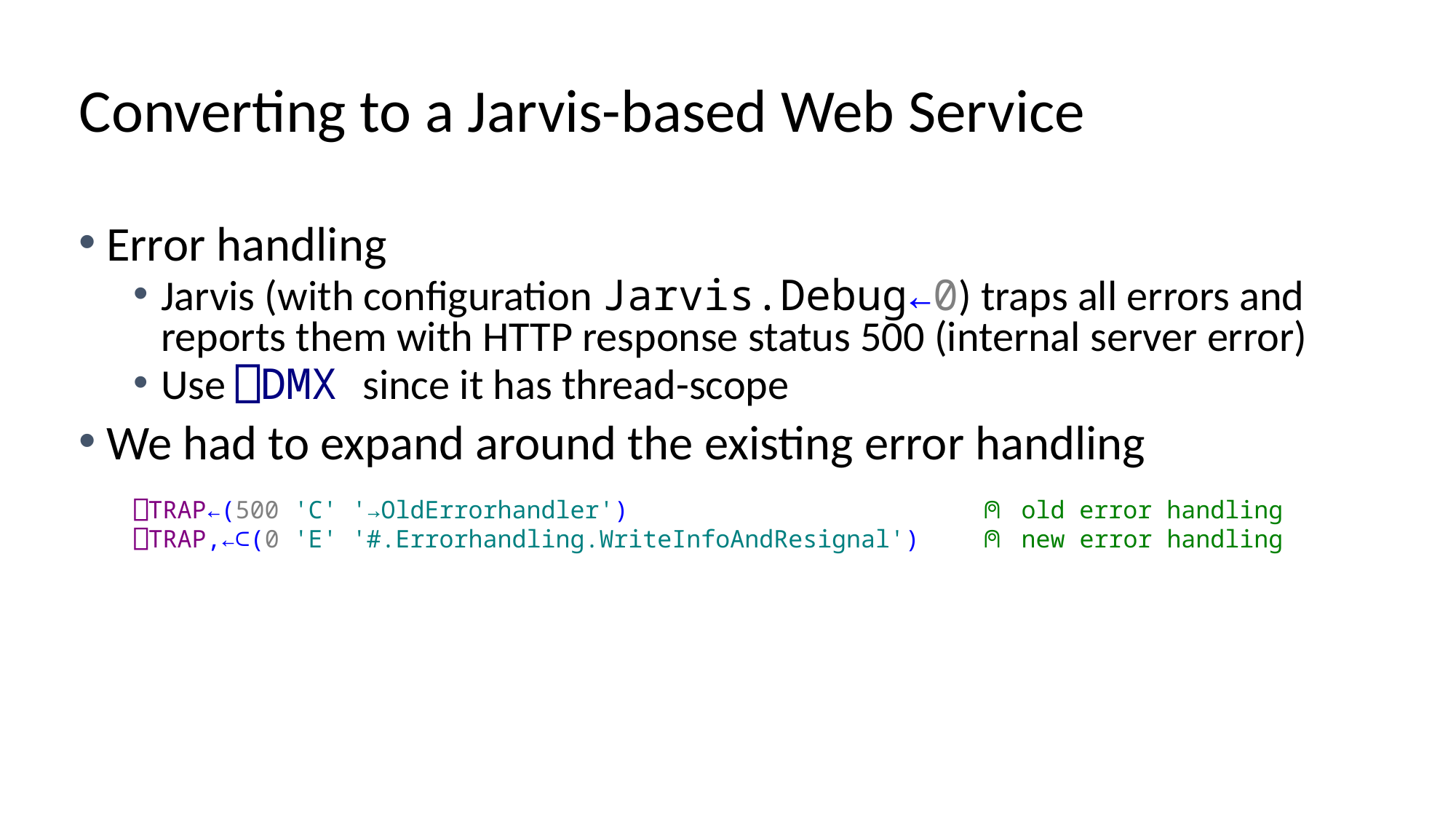

# Converting to a Jarvis-based Web Service
Error handling
Jarvis (with configuration Jarvis.Debug←0) traps all errors and reports them with HTTP response status 500 (internal server error)
Use ⎕DMX since it has thread-scope
We had to expand around the existing error handling

⎕TRAP←(500 'C' '→OldErrorhandler')                        ⍝ old error handling
⎕TRAP,←⊂(0 'E' '#.Errorhandling.WriteInfoAndResignal')    ⍝ new error handling